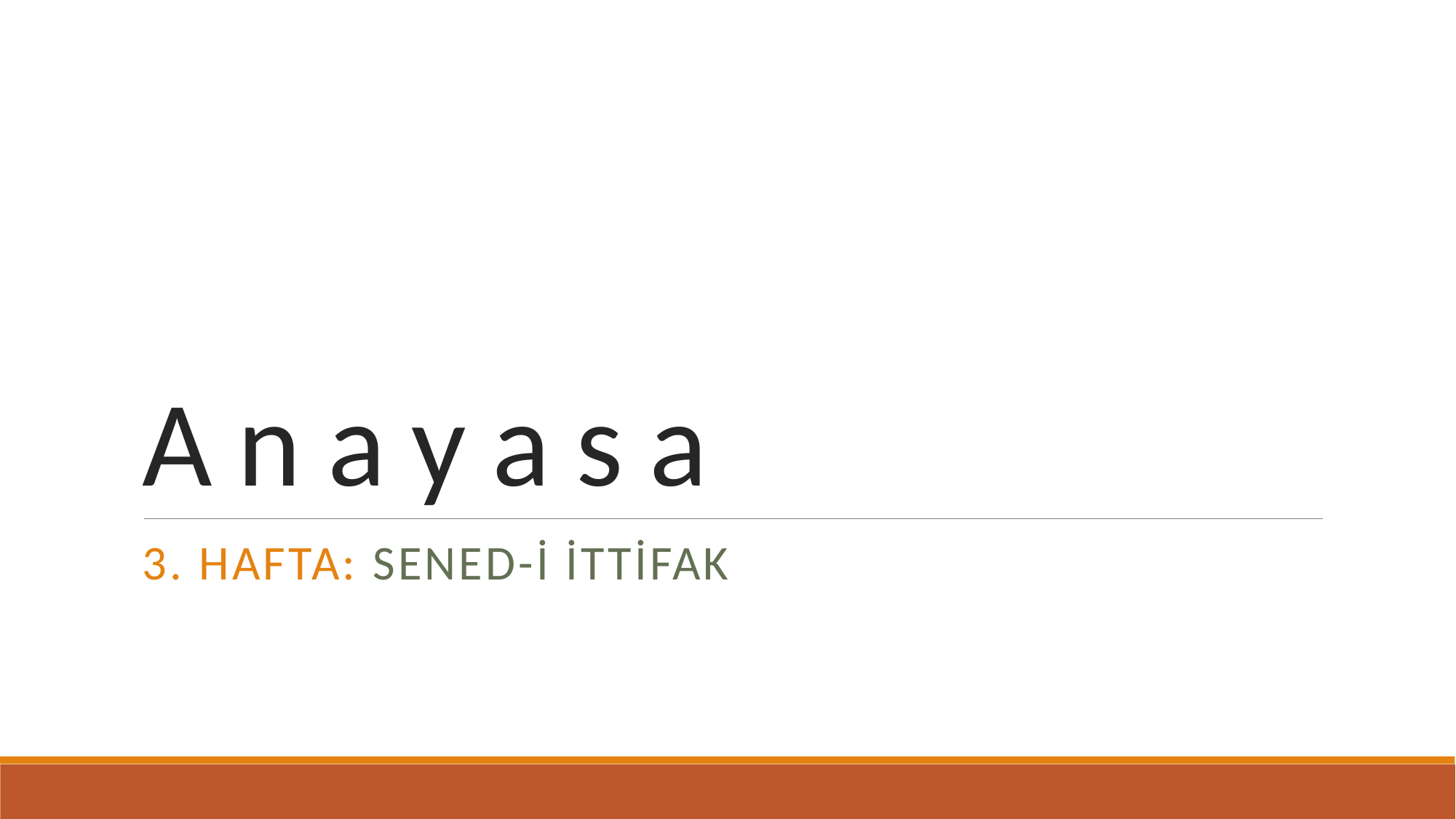

# A n a y a s a
3. Hafta: SENED-İ İTTİFAK